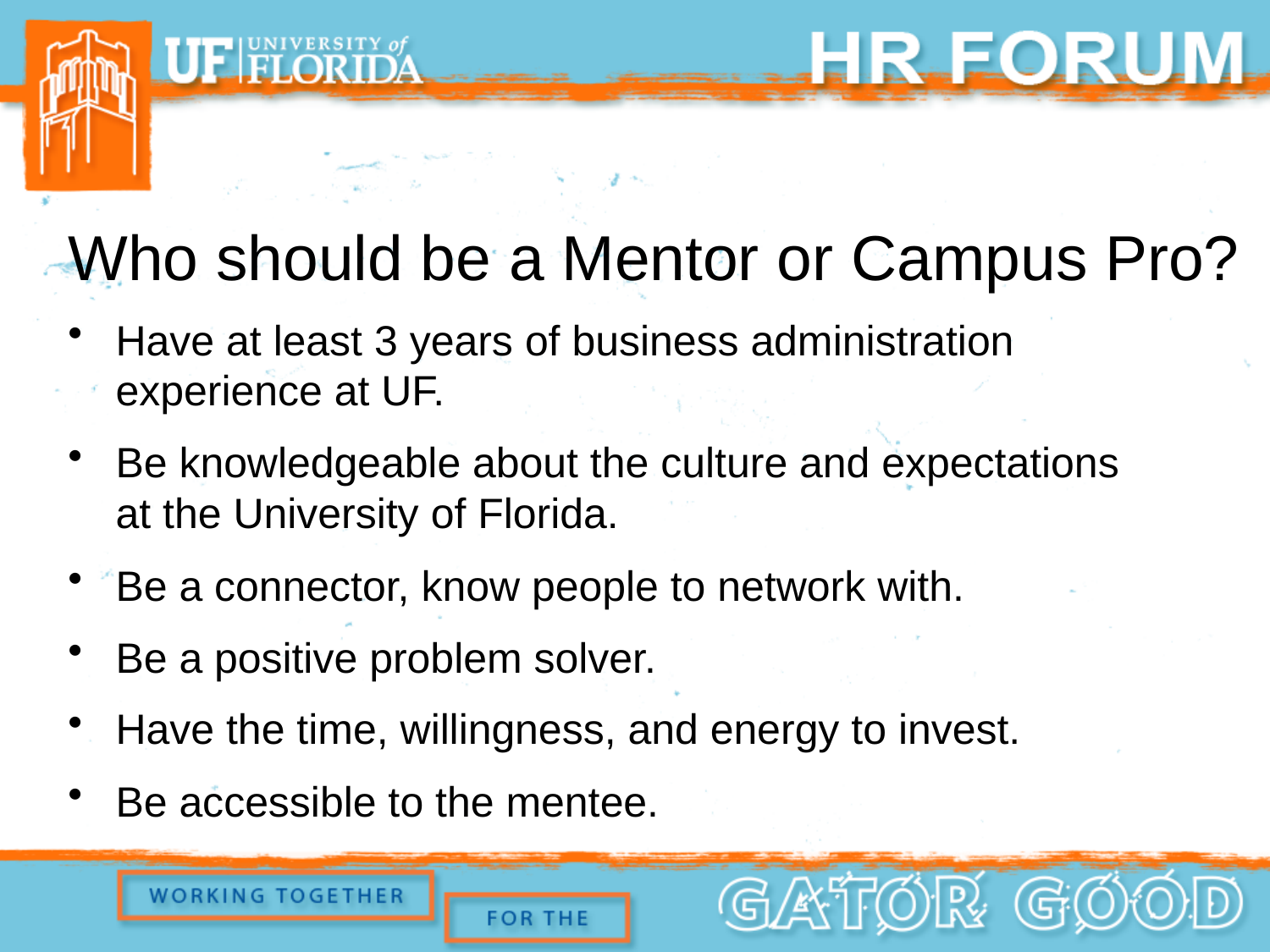

# Who should be a Mentor or Campus Pro?
Have at least 3 years of business administration experience at UF.
Be knowledgeable about the culture and expectations at the University of Florida.
Be a connector, know people to network with.
Be a positive problem solver.
Have the time, willingness, and energy to invest.
Be accessible to the mentee.